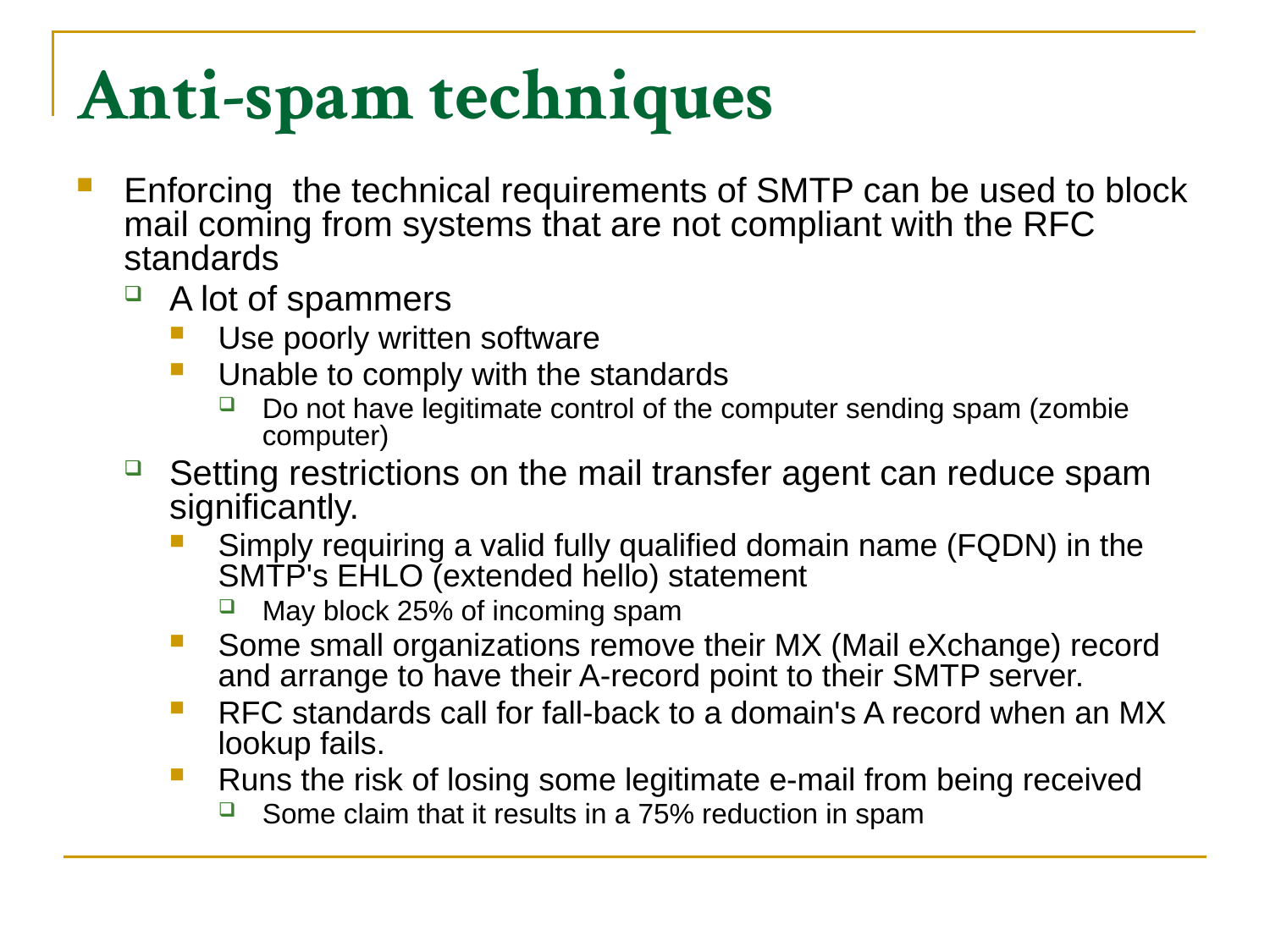

# Anti-spam techniques
Enforcing  the technical requirements of SMTP can be used to block mail coming from systems that are not compliant with the RFC standards
A lot of spammers
Use poorly written software
Unable to comply with the standards
Do not have legitimate control of the computer sending spam (zombie computer)
Setting restrictions on the mail transfer agent can reduce spam significantly.
Simply requiring a valid fully qualified domain name (FQDN) in the SMTP's EHLO (extended hello) statement
May block 25% of incoming spam
Some small organizations remove their MX (Mail eXchange) record and arrange to have their A-record point to their SMTP server.
RFC standards call for fall-back to a domain's A record when an MX lookup fails.
Runs the risk of losing some legitimate e-mail from being received
Some claim that it results in a 75% reduction in spam